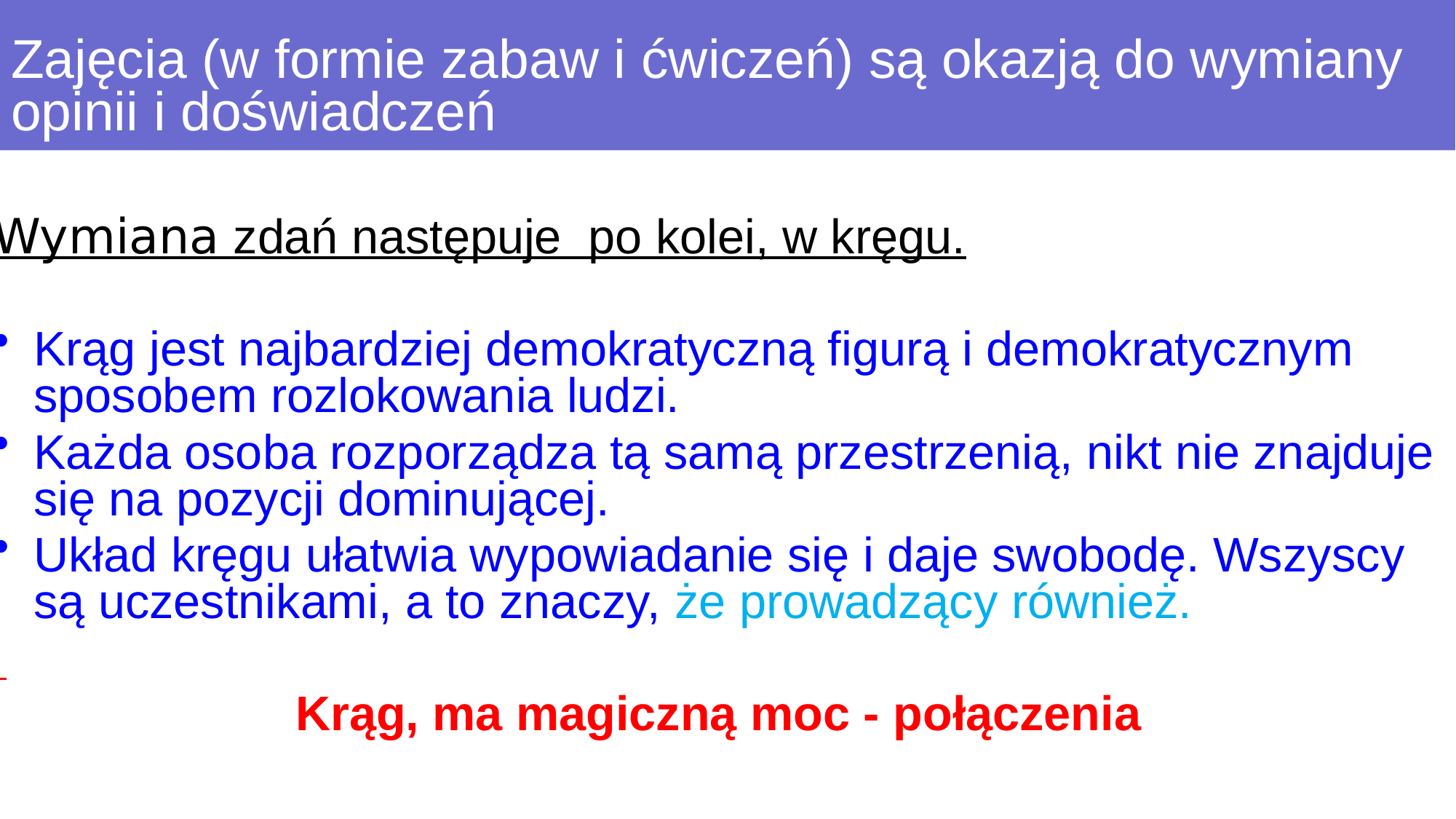

# Zajęcia (w formie zabaw i ćwiczeń) są okazją do wymiany opinii i doświadczeń

Wymiana zdań następuje  po kolei, w kręgu.

Krąg jest najbardziej demokratyczną figurą i demokratycznym sposobem rozlokowania ludzi.
Każda osoba rozporządza tą samą przestrzenią, nikt nie znajduje się na pozycji dominującej.
Układ kręgu ułatwia wypowiadanie się i daje swobodę. Wszyscy są uczestnikami, a to znaczy, że prowadzący również.

Krąg, ma magiczną moc - połączenia